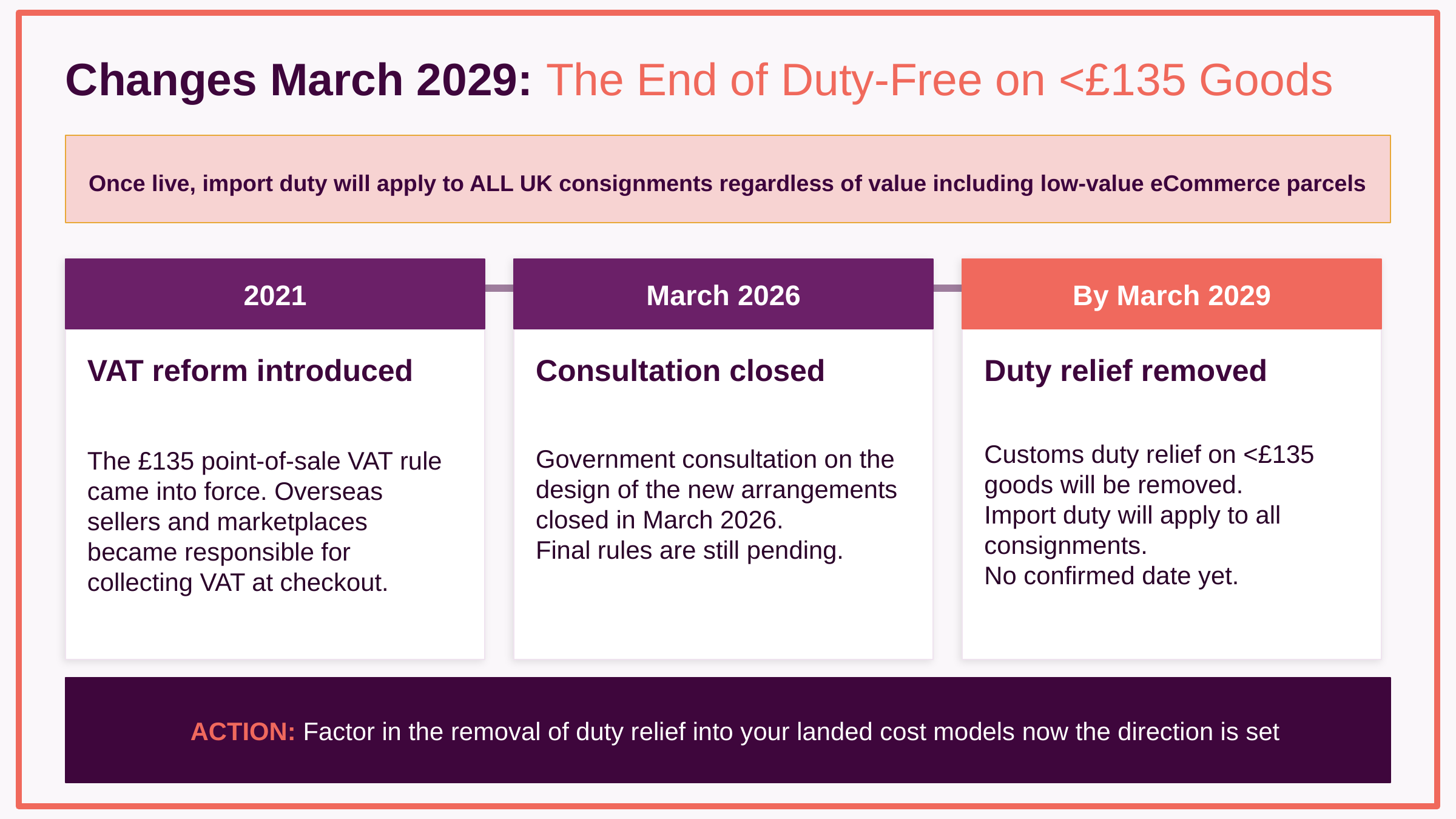

Changes March 2029: The End of Duty-Free on <£135 Goods

Once live, import duty will apply to ALL UK consignments regardless of value including low-value eCommerce parcels

2021

March 2026

By March 2029

VAT reform introduced
Consultation closed
Duty relief removed
Government consultation on the design of the new arrangements closed in March 2026.
Final rules are still pending.
Customs duty relief on <£135 goods will be removed.
Import duty will apply to all consignments.
No confirmed date yet.
The £135 point-of-sale VAT rule came into force. Overseas sellers and marketplaces became responsible for collecting VAT at checkout.

ACTION: Factor in the removal of duty relief into your landed cost models now the direction is set